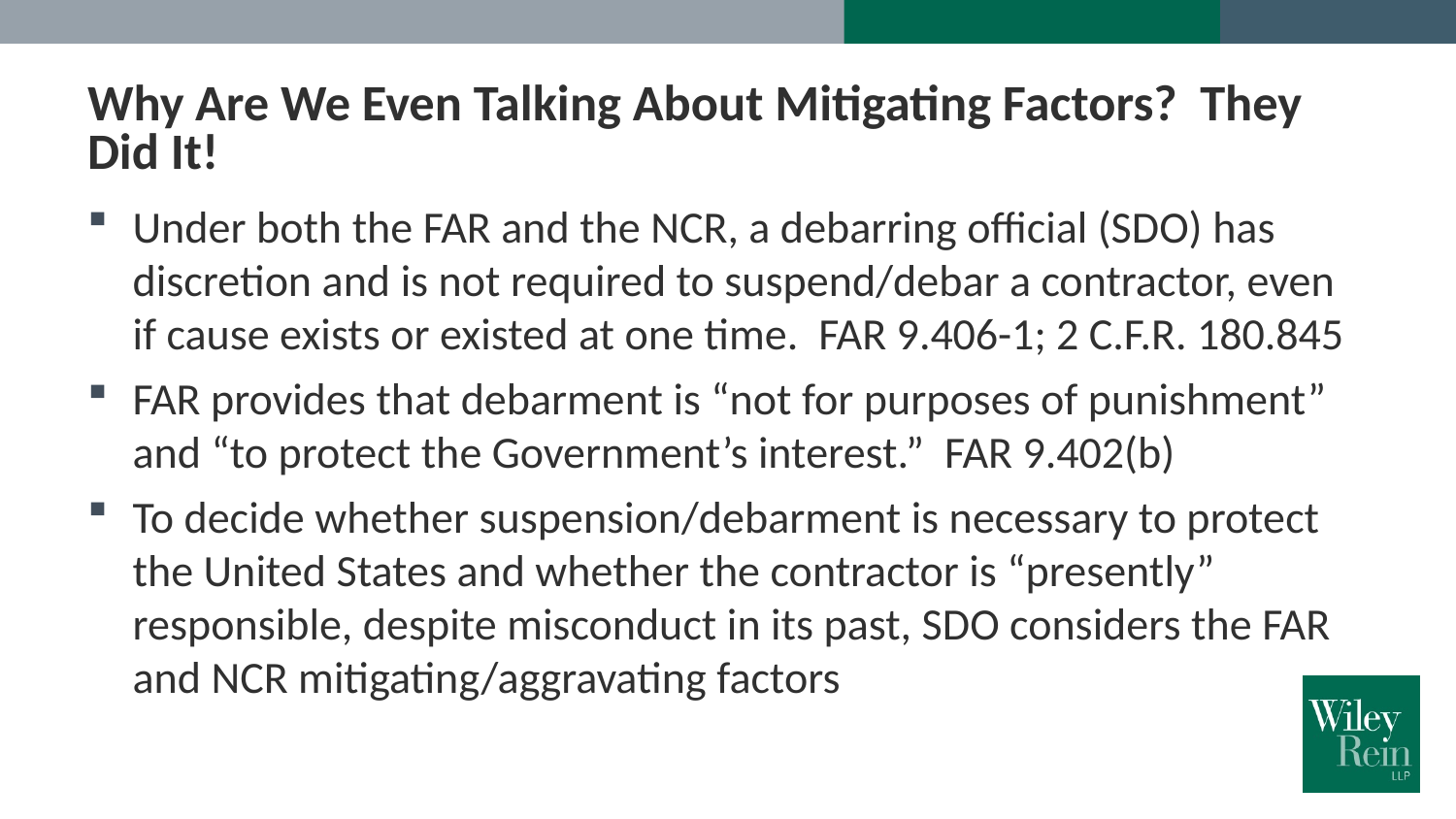

# Why Are We Even Talking About Mitigating Factors?  They Did It!
Under both the FAR and the NCR, a debarring official (SDO) has discretion and is not required to suspend/debar a contractor, even if cause exists or existed at one time.  FAR 9.406-1; 2 C.F.R. 180.845
FAR provides that debarment is “not for purposes of punishment” and “to protect the Government’s interest.”  FAR 9.402(b)
To decide whether suspension/debarment is necessary to protect the United States and whether the contractor is “presently” responsible, despite misconduct in its past, SDO considers the FAR and NCR mitigating/aggravating factors